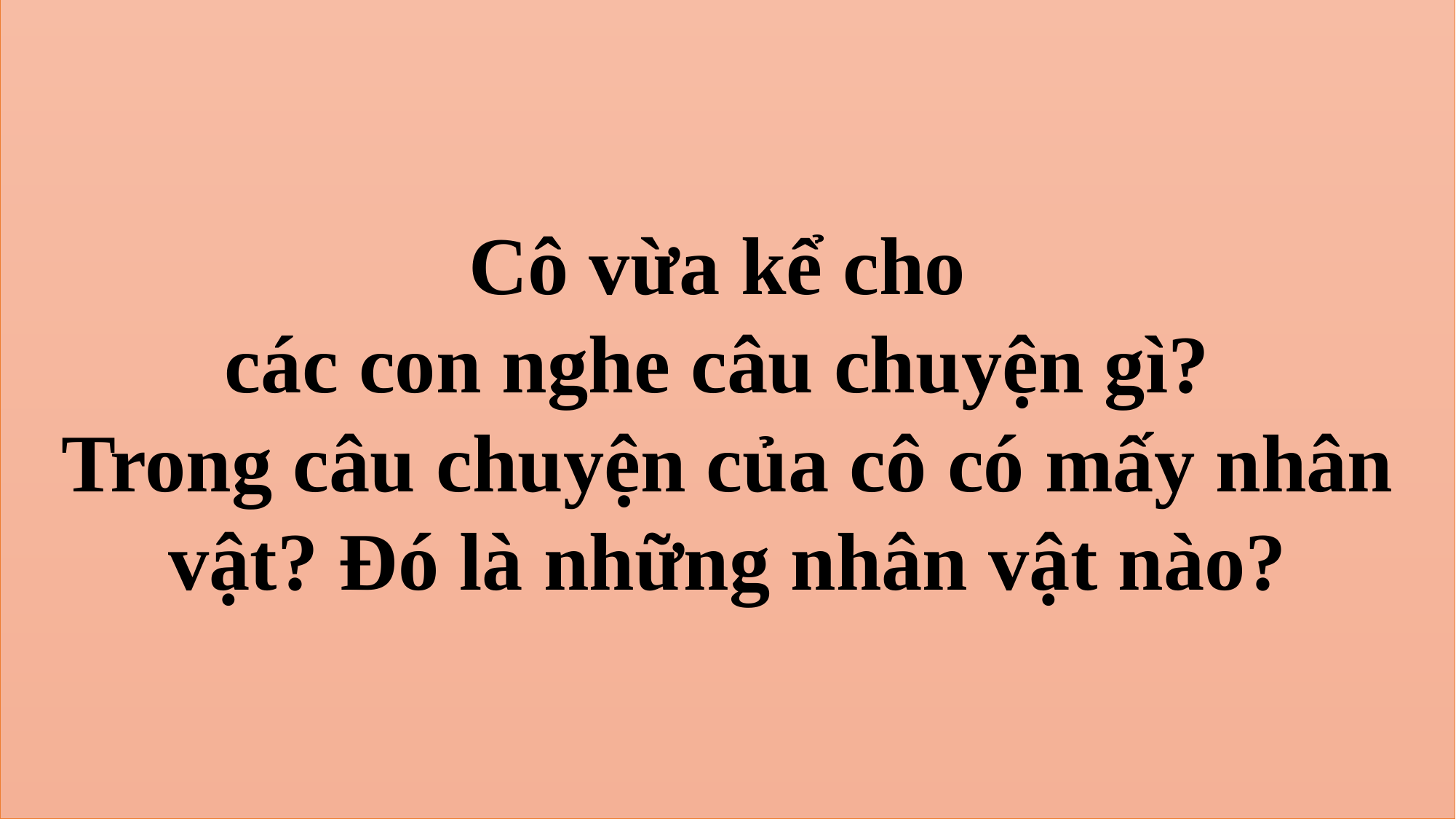

Cô vừa kể cho
các con nghe câu chuyện gì?
Trong câu chuyện của cô có mấy nhân vật? Đó là những nhân vật nào?